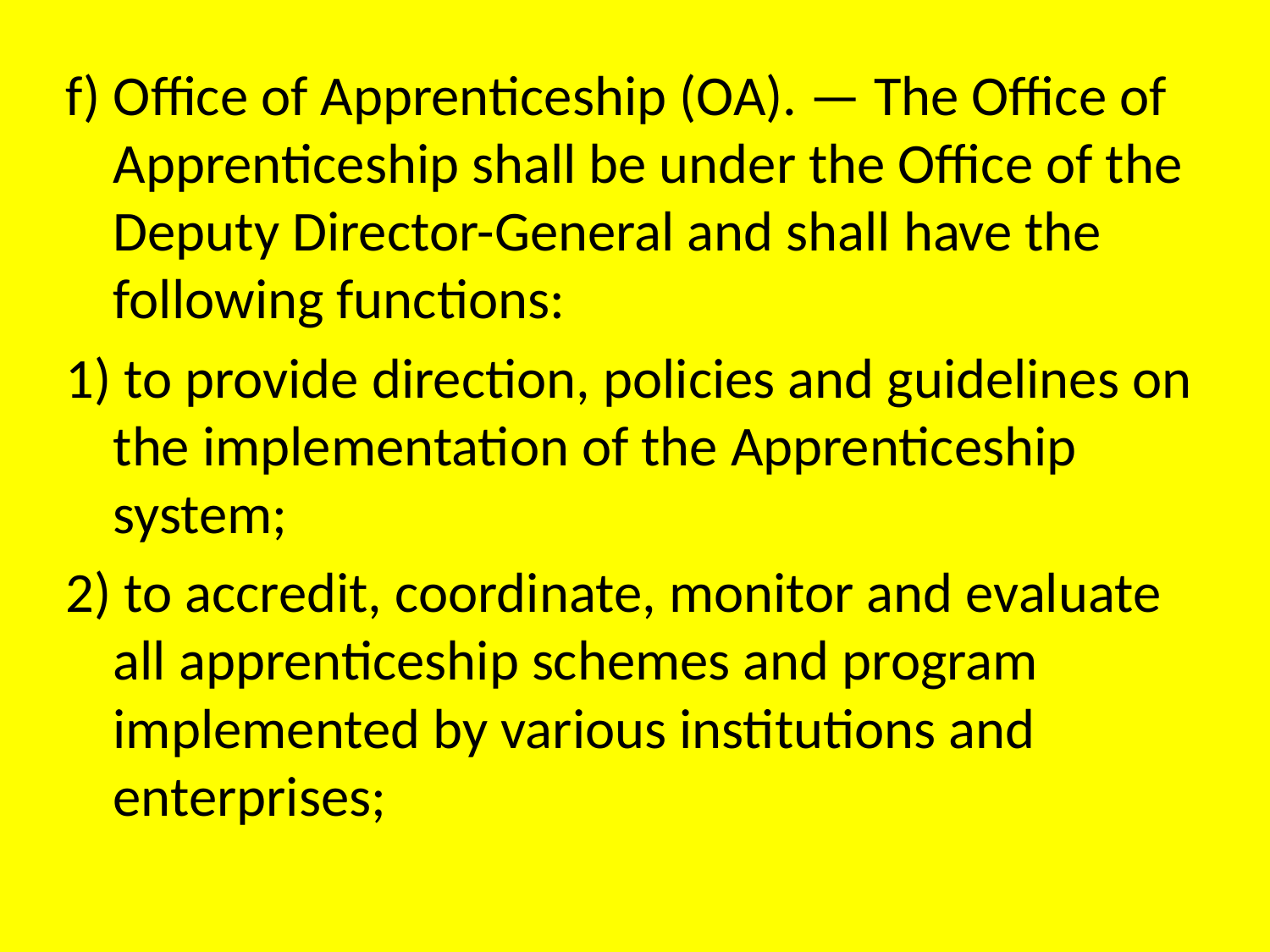

f) Office of Apprenticeship (OA). — The Office of Apprenticeship shall be under the Office of the Deputy Director-General and shall have the following functions:
1) to provide direction, policies and guidelines on the implementation of the Apprenticeship system;
2) to accredit, coordinate, monitor and evaluate all apprenticeship schemes and program implemented by various institutions and enterprises;